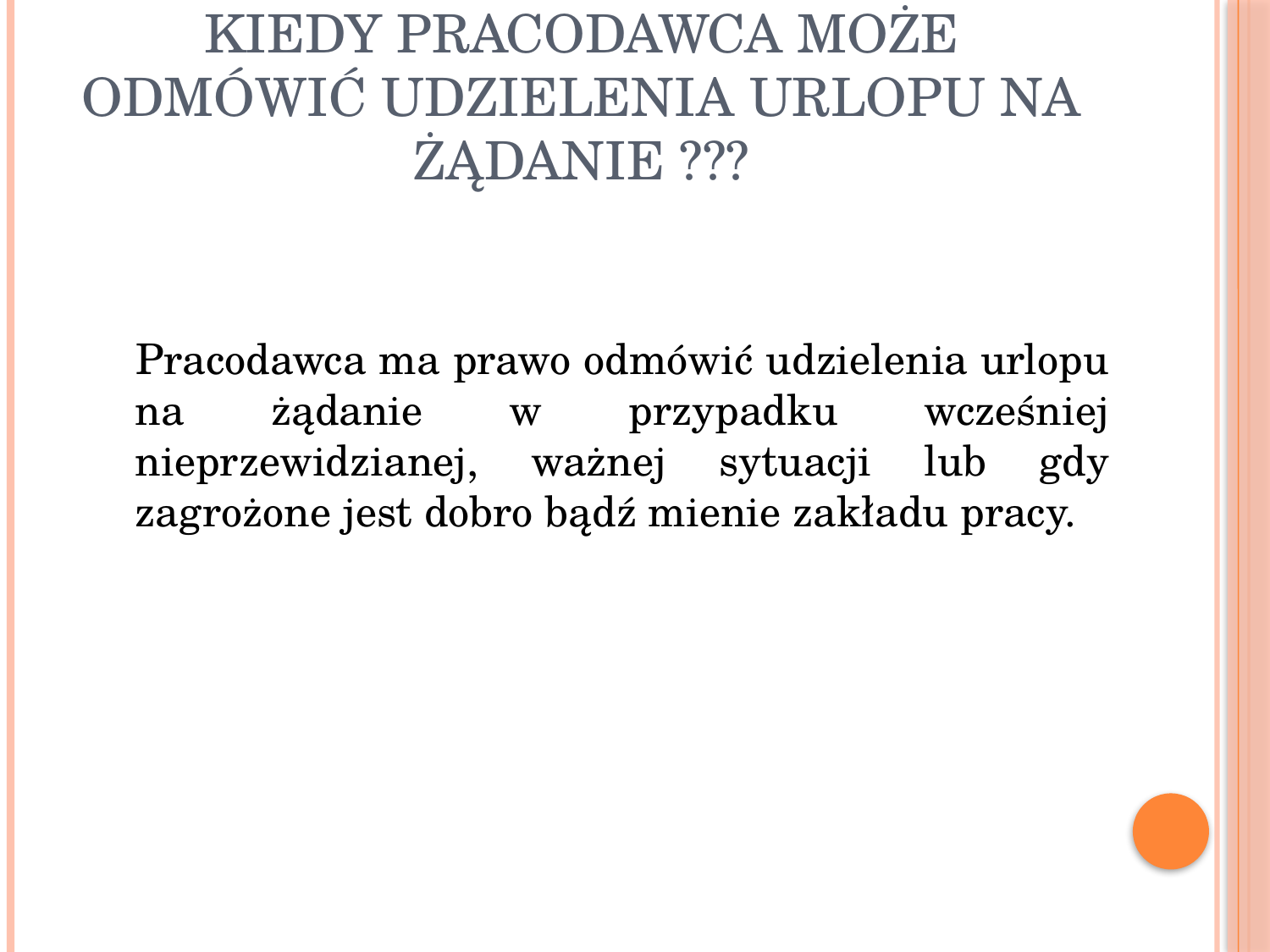

# Kiedy pracodawca może odmówić udzielenia urlopu na żądanie ???
   Pracodawca ma prawo odmówić udzielenia urlopu na żądanie w przypadku wcześniej nieprzewidzianej, ważnej sytuacji lub gdy zagrożone jest dobro bądź mienie zakładu pracy.